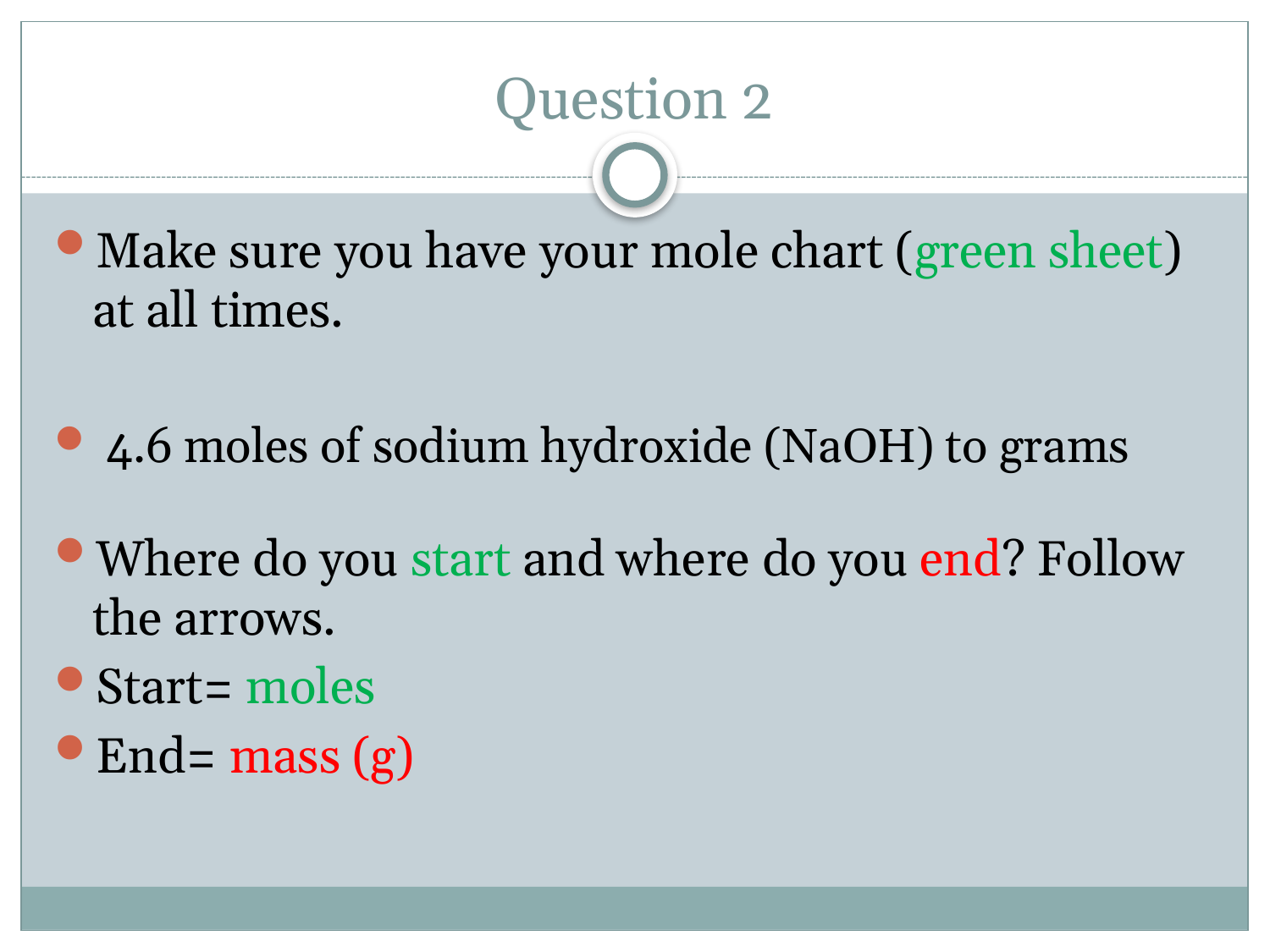

# Question 2
Make sure you have your mole chart (green sheet) at all times.

 4.6 moles of sodium hydroxide (NaOH) to grams

Where do you start and where do you end? Follow the arrows.
Start= moles
End= mass (g)